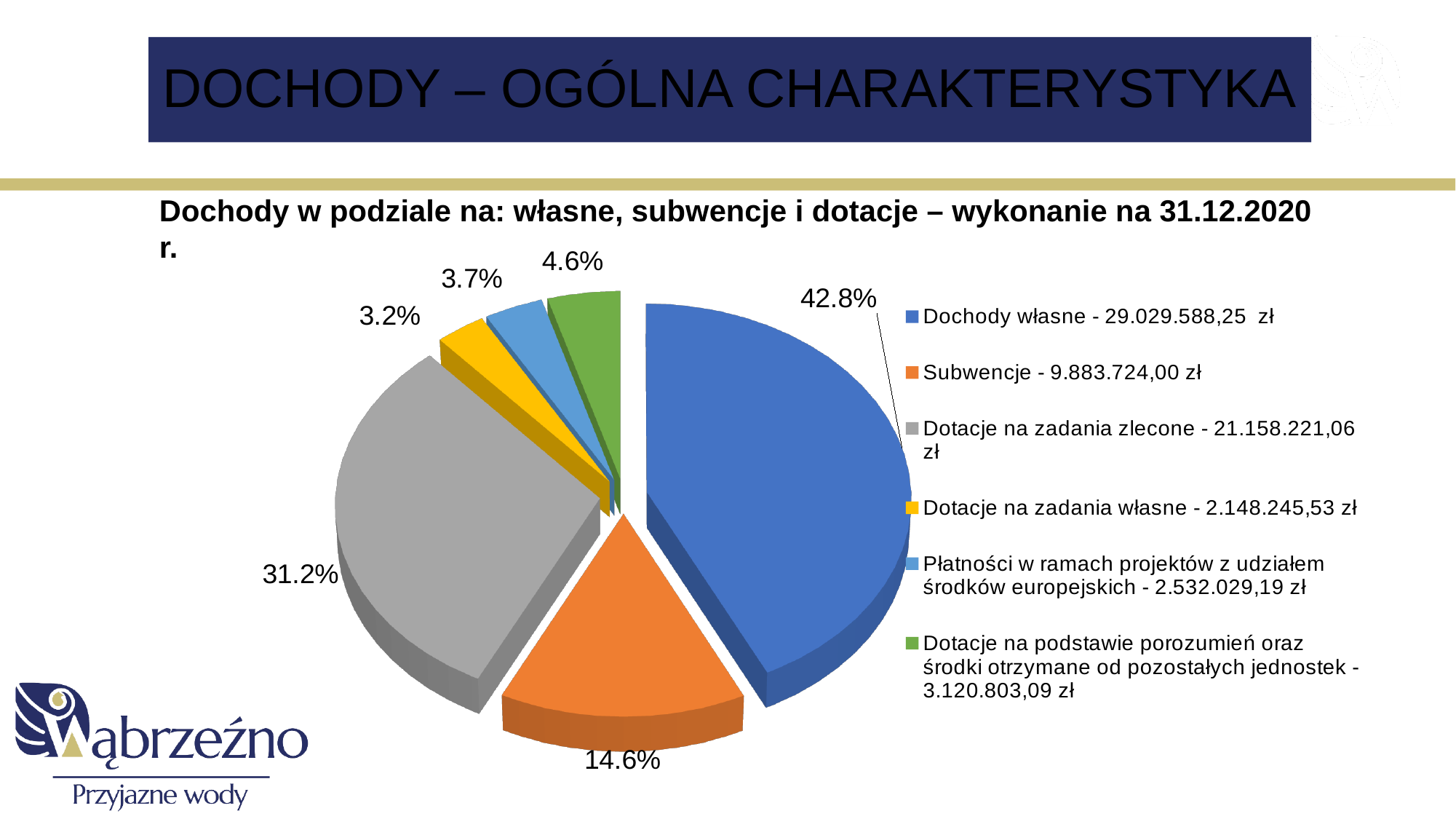

# DOCHODY – OGÓLNA CHARAKTERYSTYKA
Dochody w podziale na: własne, subwencje i dotacje – wykonanie na 31.12.2020 r.

[unsupported chart]